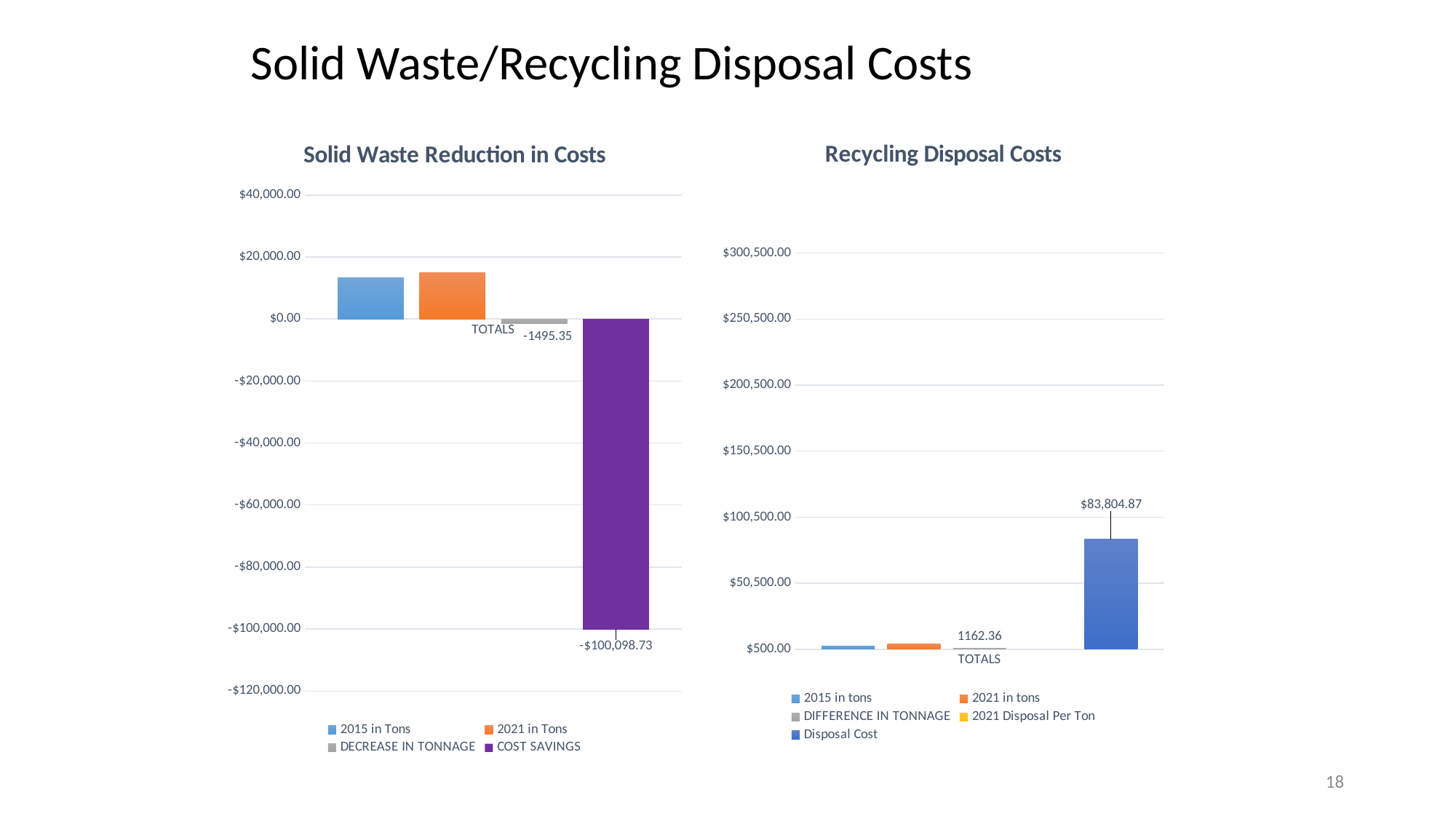

# Solid Waste/Recycling Disposal Costs

### Chart: Recycling Disposal Costs

| Category | 2015 in tons | 2021 in tons | DIFFERENCE IN TONNAGE | 2021 Disposal Per Ton | Disposal Cost |
|---|---|---|---|---|---|
| TOTALS | 3154.99 | 4317.349999999999 | 1162.36 | 233.69999999999996 | 83804.8748 |

### Chart: Solid Waste Reduction in Costs

| Category | 2015 in Tons | 2021 in Tons | DECREASE IN TONNAGE | COST SAVINGS |
|---|---|---|---|---|
| TOTALS | 13375.11 | 14870.460000000001 | -1495.3500000000004 | -100098.72900000002 |

18